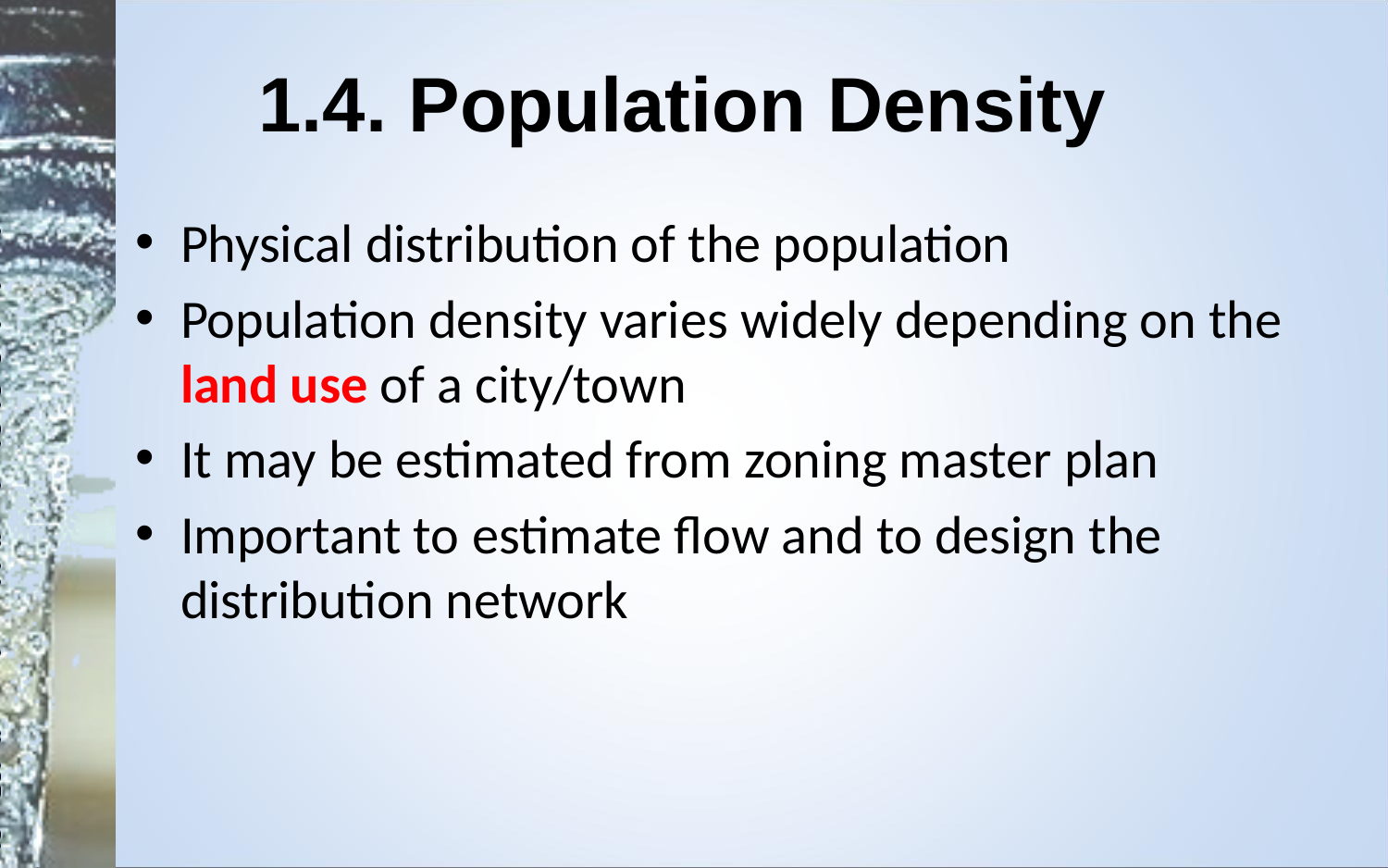

# 1.4. Population Density
Physical distribution of the population
Population density varies widely depending on the land use of a city/town
It may be estimated from zoning master plan
Important to estimate flow and to design the distribution network